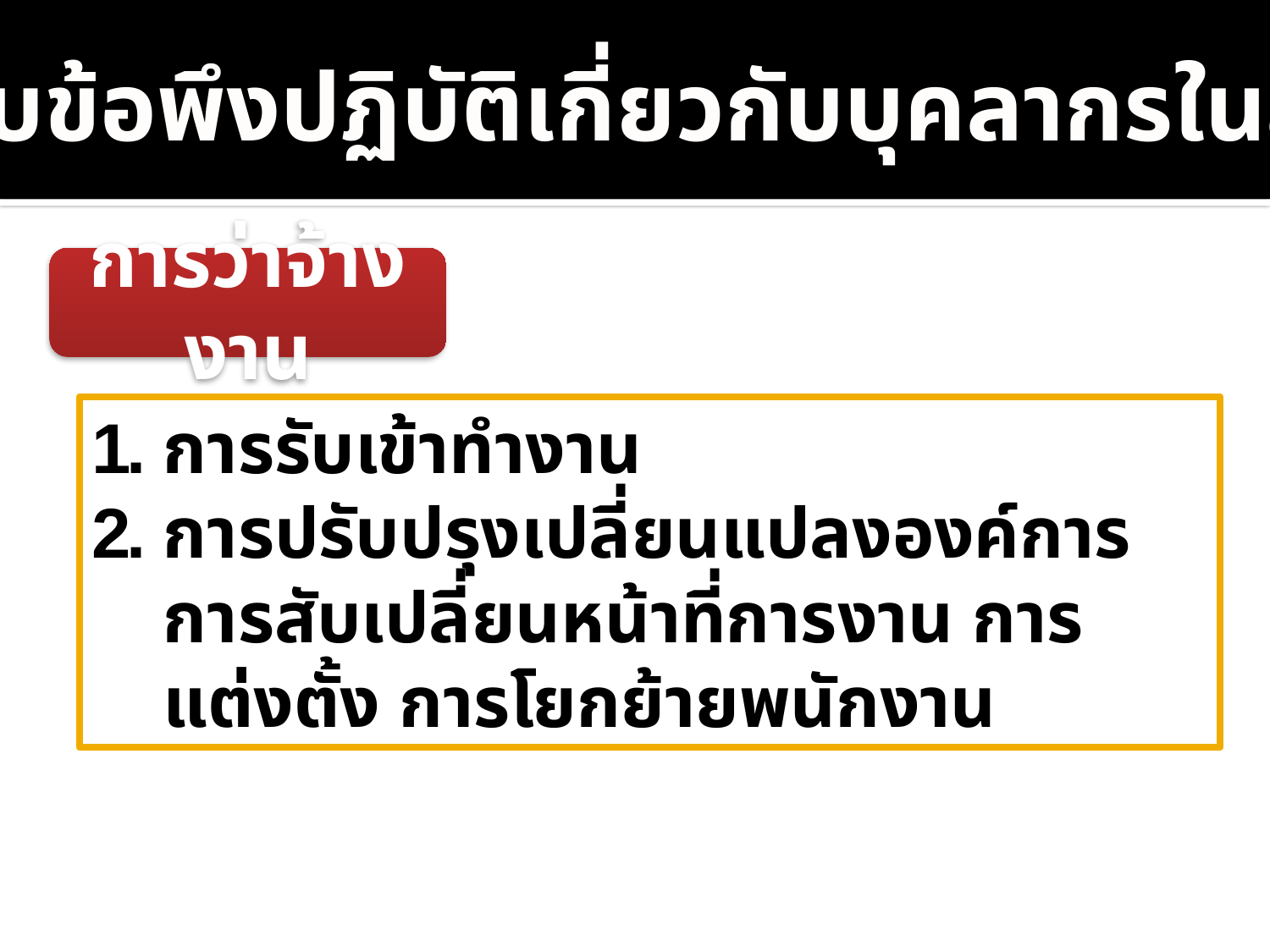

กฎระเบียบข้อพึงปฏิบัติเกี่ยวกับบุคลากรในสำนักงาน
การว่าจ้างงาน
การรับเข้าทำงาน
การปรับปรุงเปลี่ยนแปลงองค์การ การสับเปลี่ยนหน้าที่การงาน การแต่งตั้ง การโยกย้ายพนักงาน